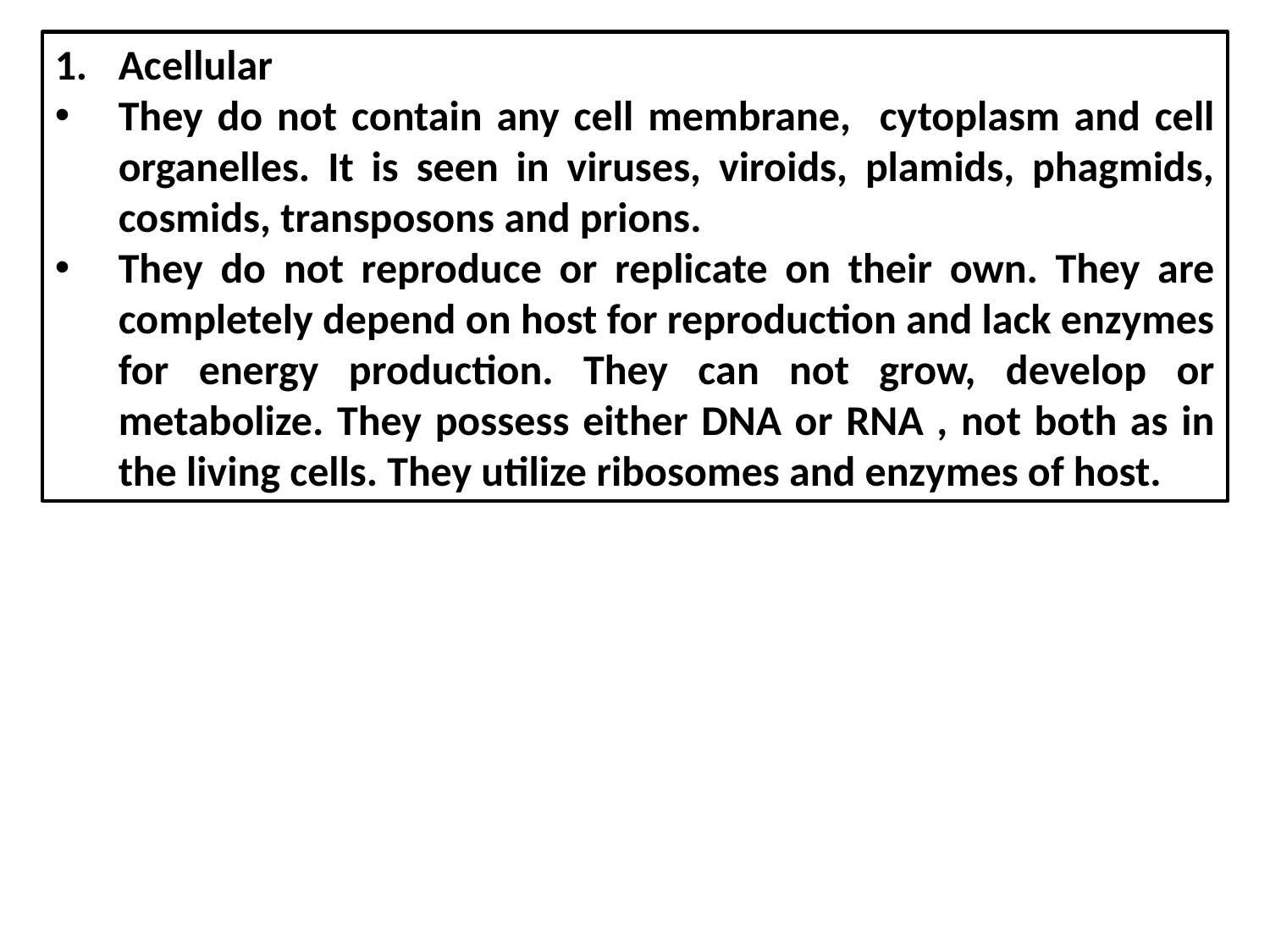

Acellular
They do not contain any cell membrane,  cytoplasm and cell organelles. It is seen in viruses, viroids, plamids, phagmids, cosmids, transposons and prions.
They do not reproduce or replicate on their own. They are completely depend on host for reproduction and lack enzymes for energy production. They can not grow, develop or metabolize. They possess either DNA or RNA , not both as in the living cells. They utilize ribosomes and enzymes of host.